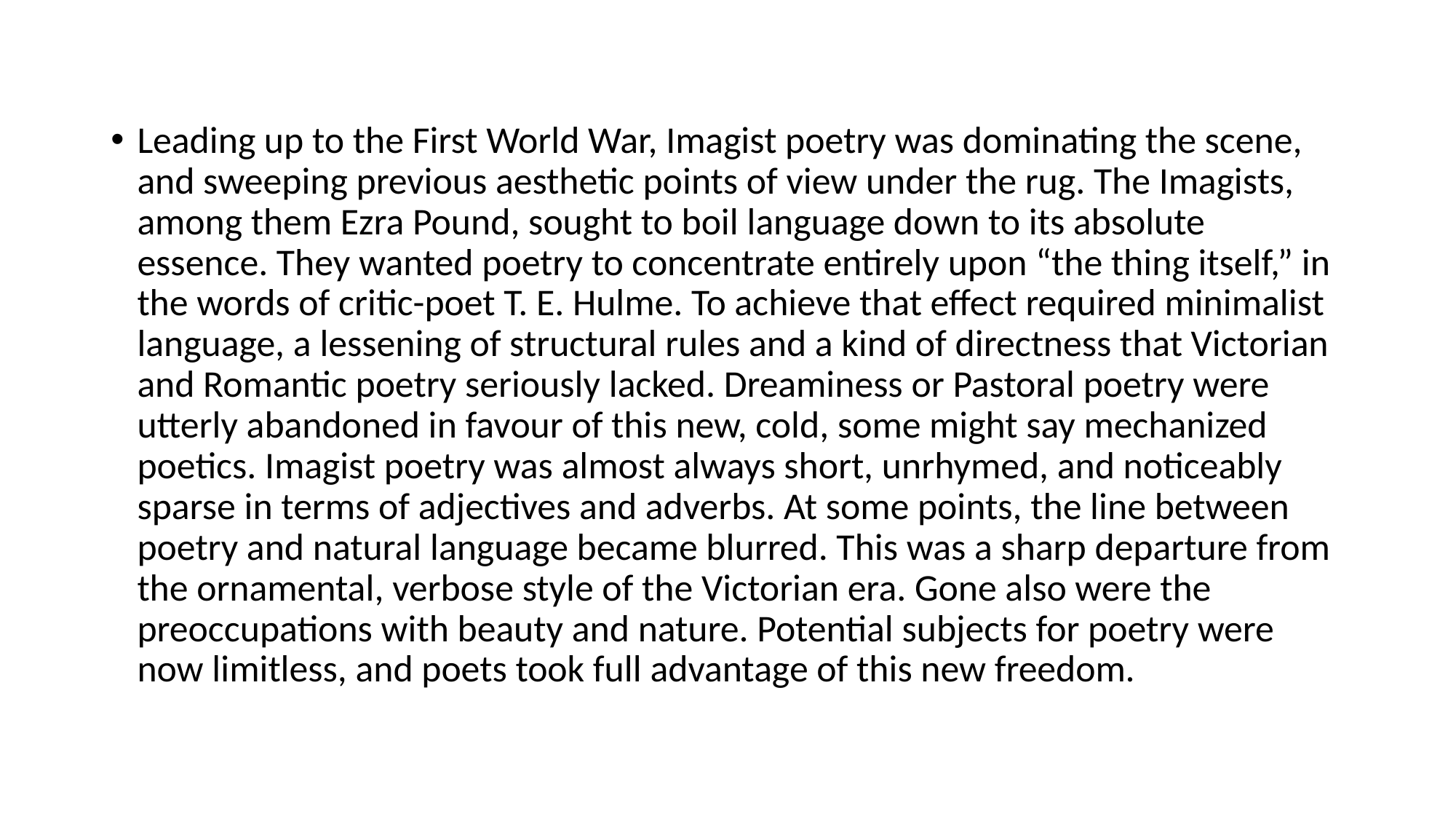

#
Leading up to the First World War, Imagist poetry was dominating the scene, and sweeping previous aesthetic points of view under the rug. The Imagists, among them Ezra Pound, sought to boil language down to its absolute essence. They wanted poetry to concentrate entirely upon “the thing itself,” in the words of critic-poet T. E. Hulme. To achieve that effect required minimalist language, a lessening of structural rules and a kind of directness that Victorian and Romantic poetry seriously lacked. Dreaminess or Pastoral poetry were utterly abandoned in favour of this new, cold, some might say mechanized poetics. Imagist poetry was almost always short, unrhymed, and noticeably sparse in terms of adjectives and adverbs. At some points, the line between poetry and natural language became blurred. This was a sharp departure from the ornamental, verbose style of the Victorian era. Gone also were the preoccupations with beauty and nature. Potential subjects for poetry were now limitless, and poets took full advantage of this new freedom.